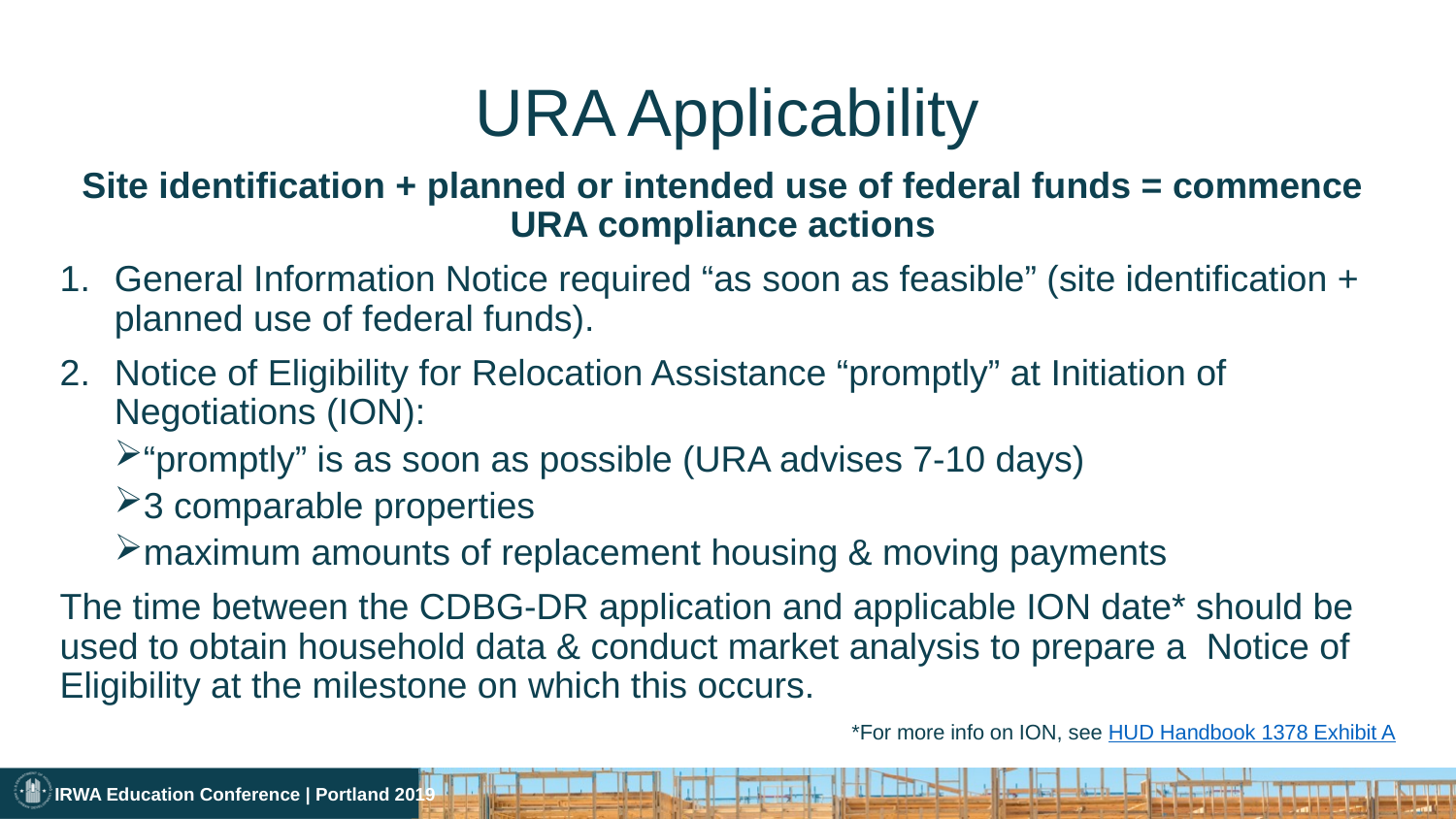

# URA Applicability
Site identification + planned or intended use of federal funds = commence  URA compliance actions
General Information Notice required “as soon as feasible” (site identification + planned use of federal funds).
Notice of Eligibility for Relocation Assistance “promptly” at Initiation of Negotiations (ION):
“promptly” is as soon as possible (URA advises 7-10 days)
3 comparable properties
maximum amounts of replacement housing & moving payments
The time between the CDBG-DR application and applicable ION date* should be used to obtain household data & conduct market analysis to prepare a  Notice of Eligibility at the milestone on which this occurs.
*For more info on ION, see HUD Handbook 1378 Exhibit A